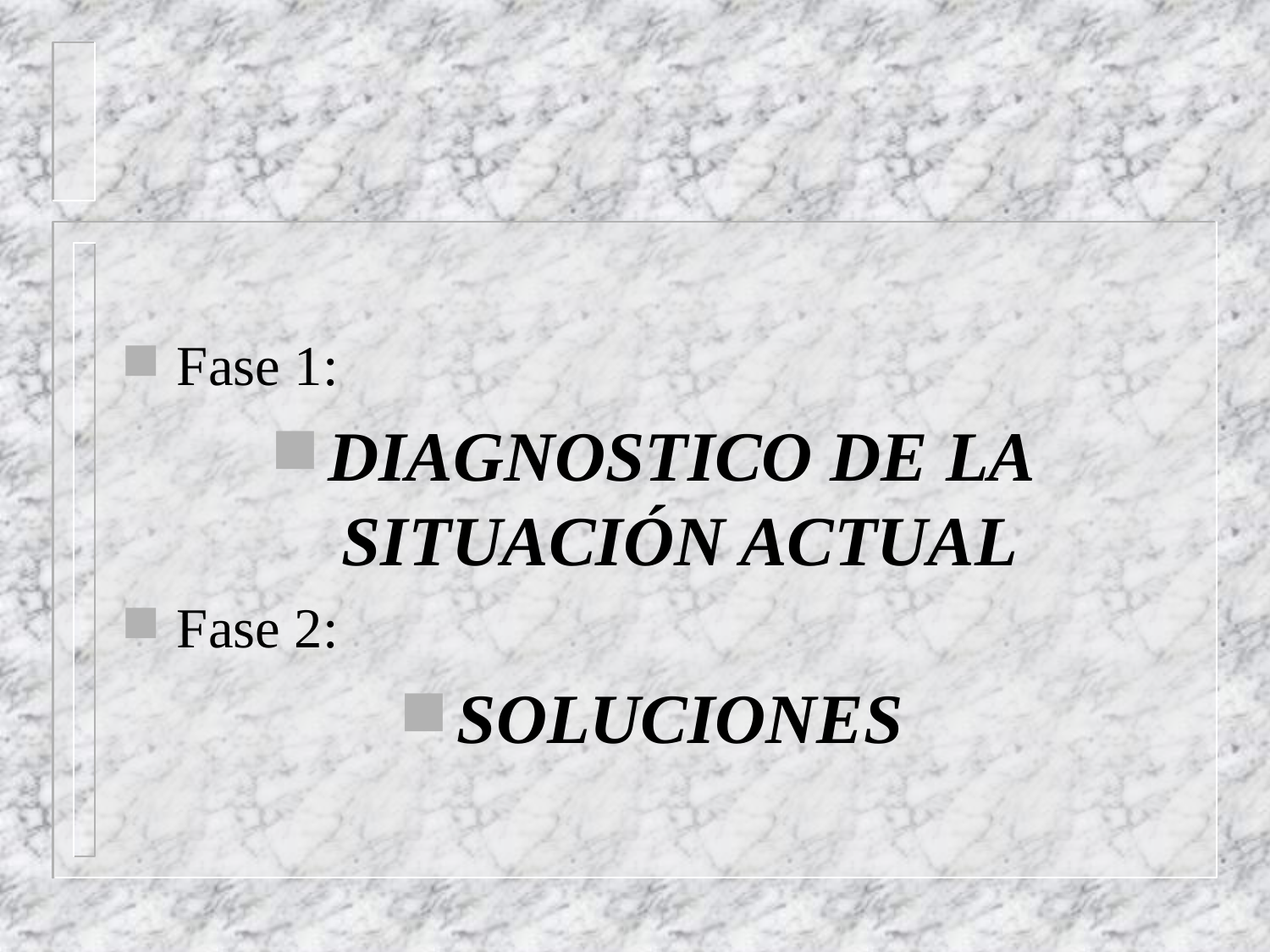

Fase 1:
DIAGNOSTICO DE LA SITUACIÓN ACTUAL
Fase 2:
SOLUCIONES